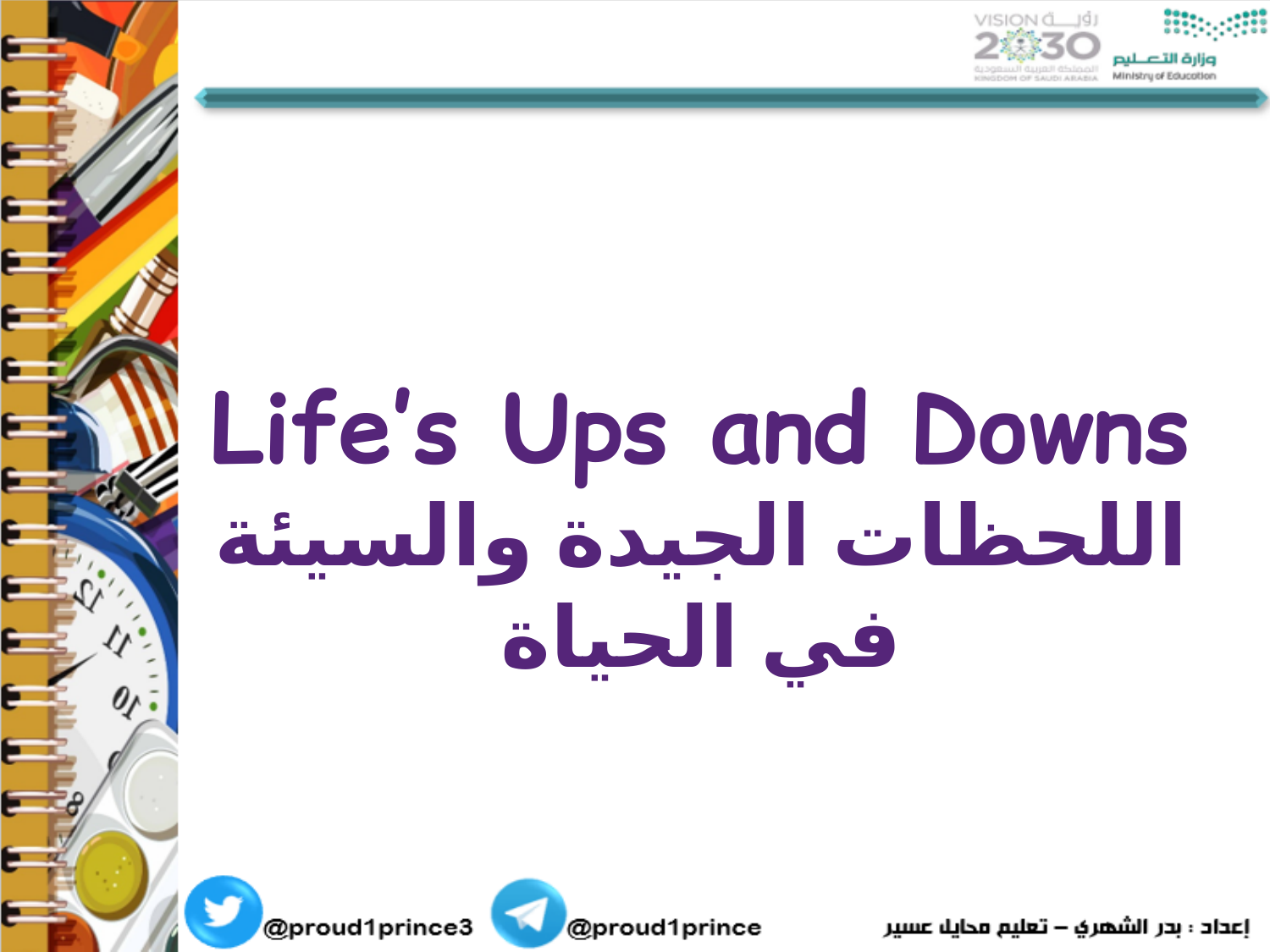

Life’s Ups and Downs
اللحظات الجيدة والسيئة في الحياة